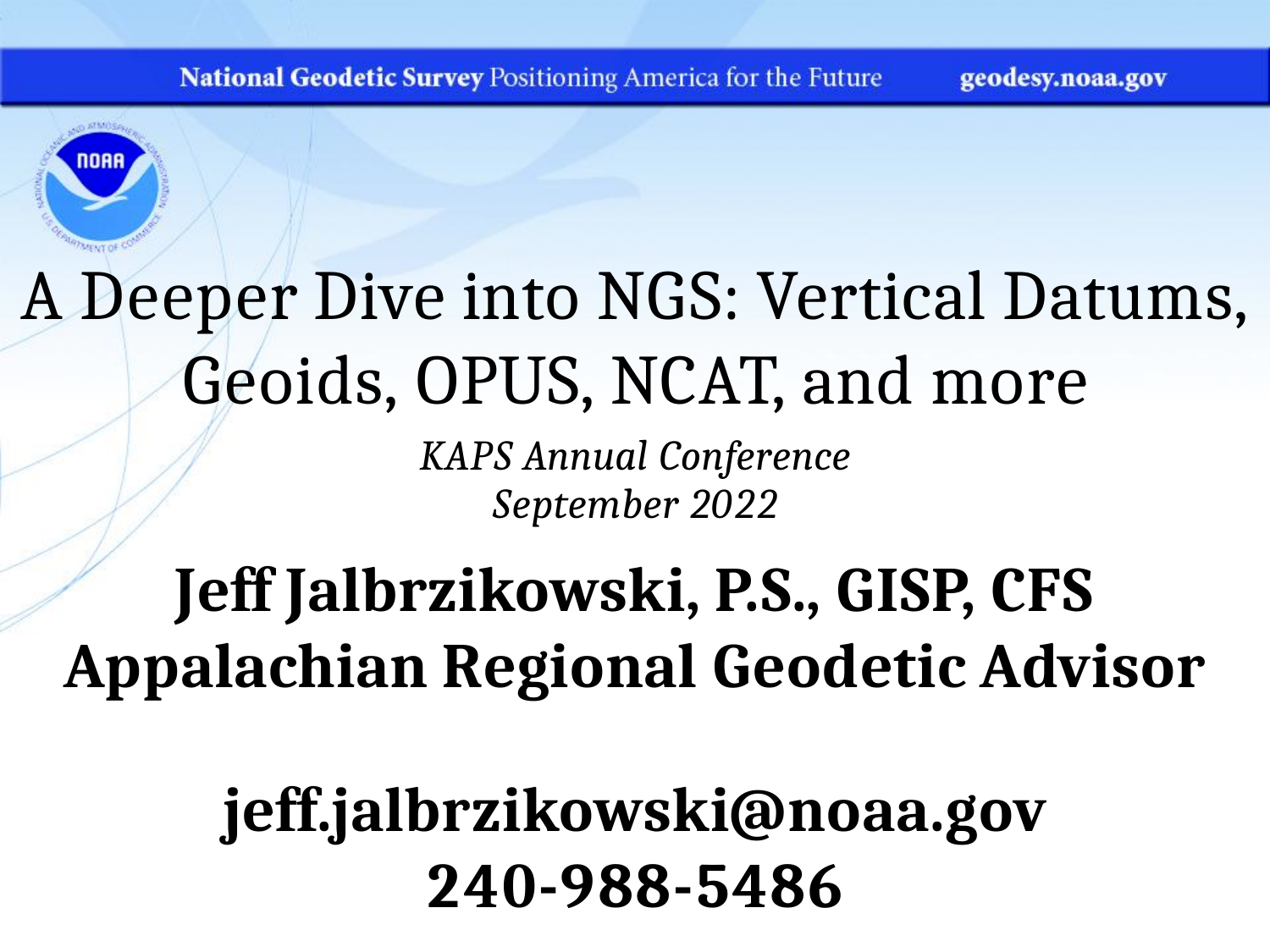

A Deeper Dive into NGS: Vertical Datums, Geoids, OPUS, NCAT, and more
KAPS Annual Conference
September 2022
Jeff Jalbrzikowski, P.S., GISP, CFS
Appalachian Regional Geodetic Advisor

jeff.jalbrzikowski@noaa.gov
240-988-5486